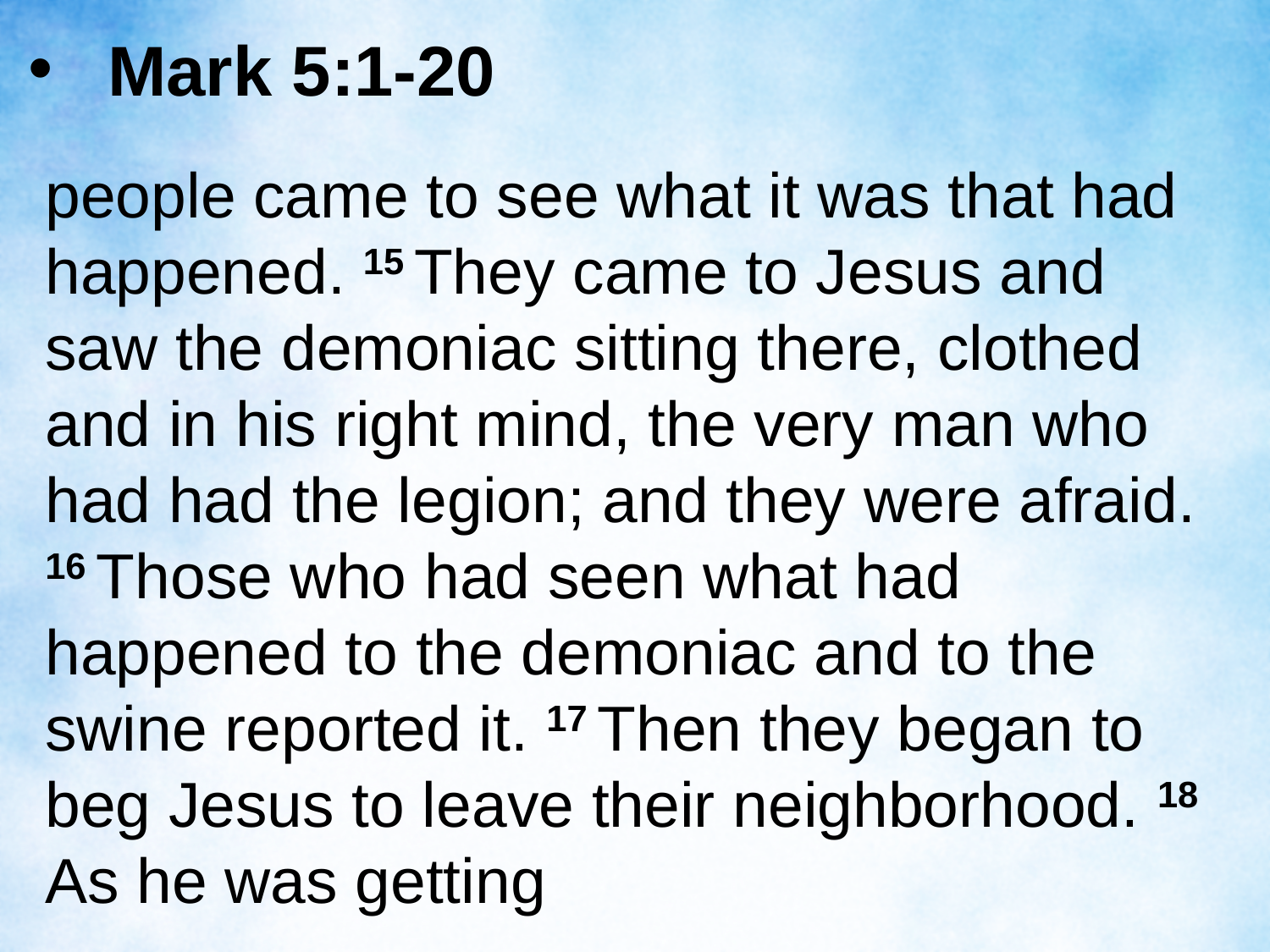

Mark 5:1-20
people came to see what it was that had happened. 15 They came to Jesus and saw the demoniac sitting there, clothed and in his right mind, the very man who had had the legion; and they were afraid. 16 Those who had seen what had happened to the demoniac and to the swine reported it. 17 Then they began to beg Jesus to leave their neighborhood. 18 As he was getting